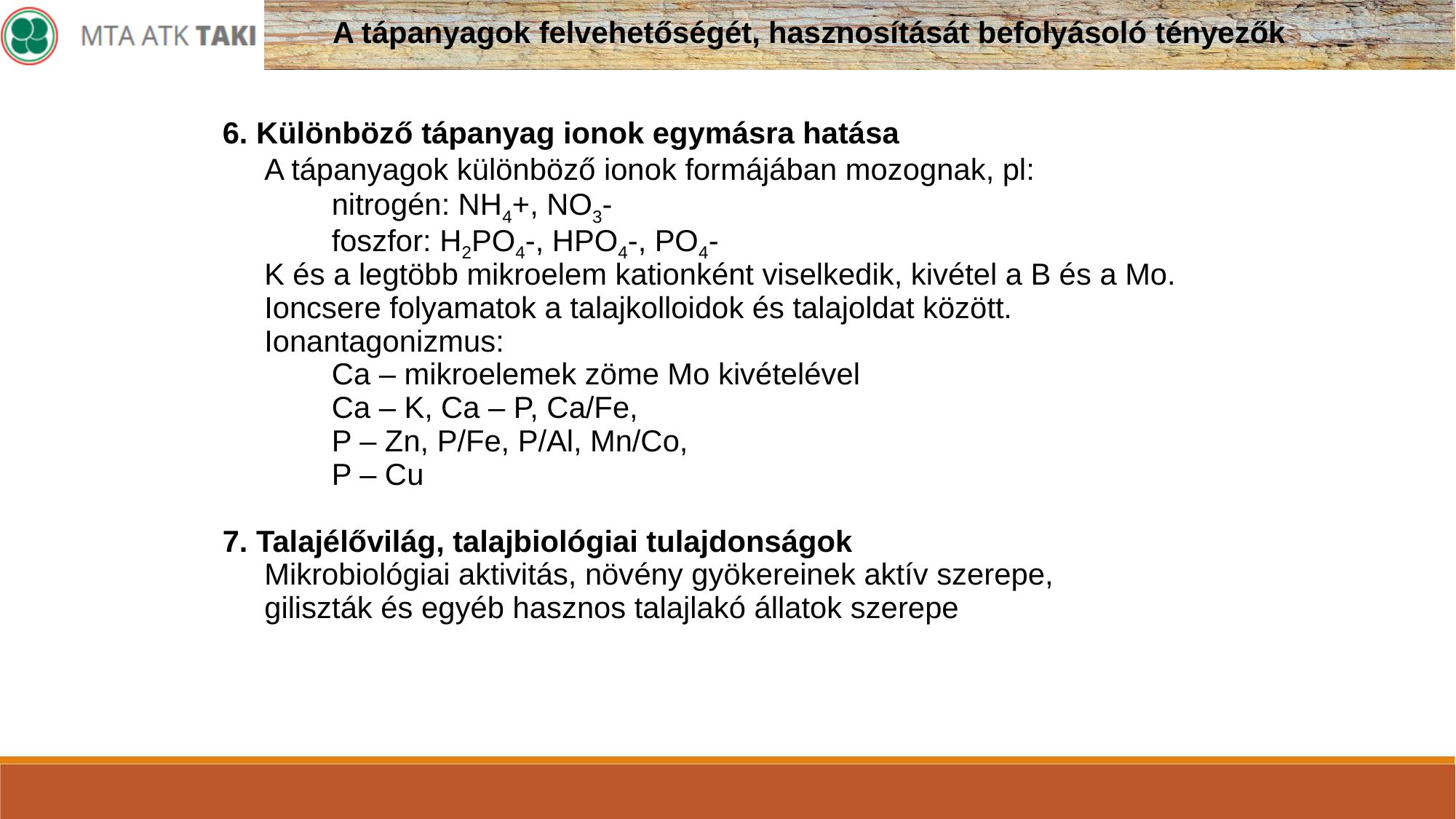

A tápanyagok felvehetőségét, hasznosítását befolyásoló tényezők
6. Különböző tápanyag ionok egymásra hatása
     A tápanyagok különböző ionok formájában mozognak, pl:
	nitrogén: NH4+, NO3-
	foszfor: H2PO4-, HPO4-, PO4-
     K és a legtöbb mikroelem kationként viselkedik, kivétel a B és a Mo.
     Ioncsere folyamatok a talajkolloidok és talajoldat között.
     Ionantagonizmus:
	Ca – mikroelemek zöme Mo kivételével
	Ca – K, Ca – P, Ca/Fe,
	P – Zn, P/Fe, P/Al, Mn/Co,
	P – Cu

7. Talajélővilág, talajbiológiai tulajdonságok
     Mikrobiológiai aktivitás, növény gyökereinek aktív szerepe,
     giliszták és egyéb hasznos talajlakó állatok szerepe